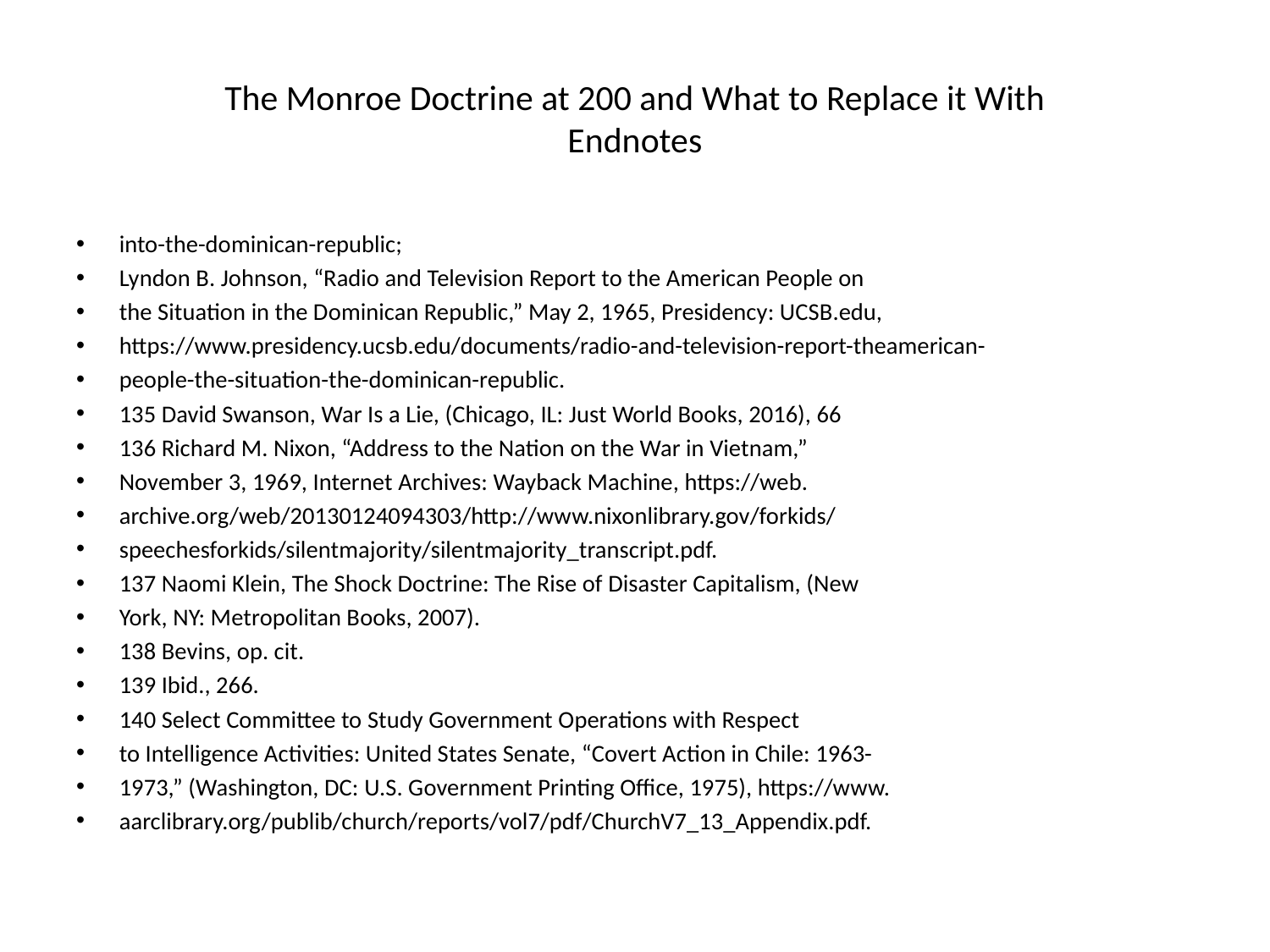

# The Monroe Doctrine at 200 and What to Replace it With Endnotes
into-the-dominican-republic;
Lyndon B. Johnson, “Radio and Television Report to the American People on
the Situation in the Dominican Republic,” May 2, 1965, Presidency: UCSB.edu,
https://www.presidency.ucsb.edu/documents/radio-and-television-report-theamerican-
people-the-situation-the-dominican-republic.
135 David Swanson, War Is a Lie, (Chicago, IL: Just World Books, 2016), 66
136 Richard M. Nixon, “Address to the Nation on the War in Vietnam,”
November 3, 1969, Internet Archives: Wayback Machine, https://web.
archive.org/web/20130124094303/http://www.nixonlibrary.gov/forkids/
speechesforkids/silentmajority/silentmajority_transcript.pdf.
137 Naomi Klein, The Shock Doctrine: The Rise of Disaster Capitalism, (New
York, NY: Metropolitan Books, 2007).
138 Bevins, op. cit.
139 Ibid., 266.
140 Select Committee to Study Government Operations with Respect
to Intelligence Activities: United States Senate, “Covert Action in Chile: 1963-
1973,” (Washington, DC: U.S. Government Printing Office, 1975), https://www.
aarclibrary.org/publib/church/reports/vol7/pdf/ChurchV7_13_Appendix.pdf.